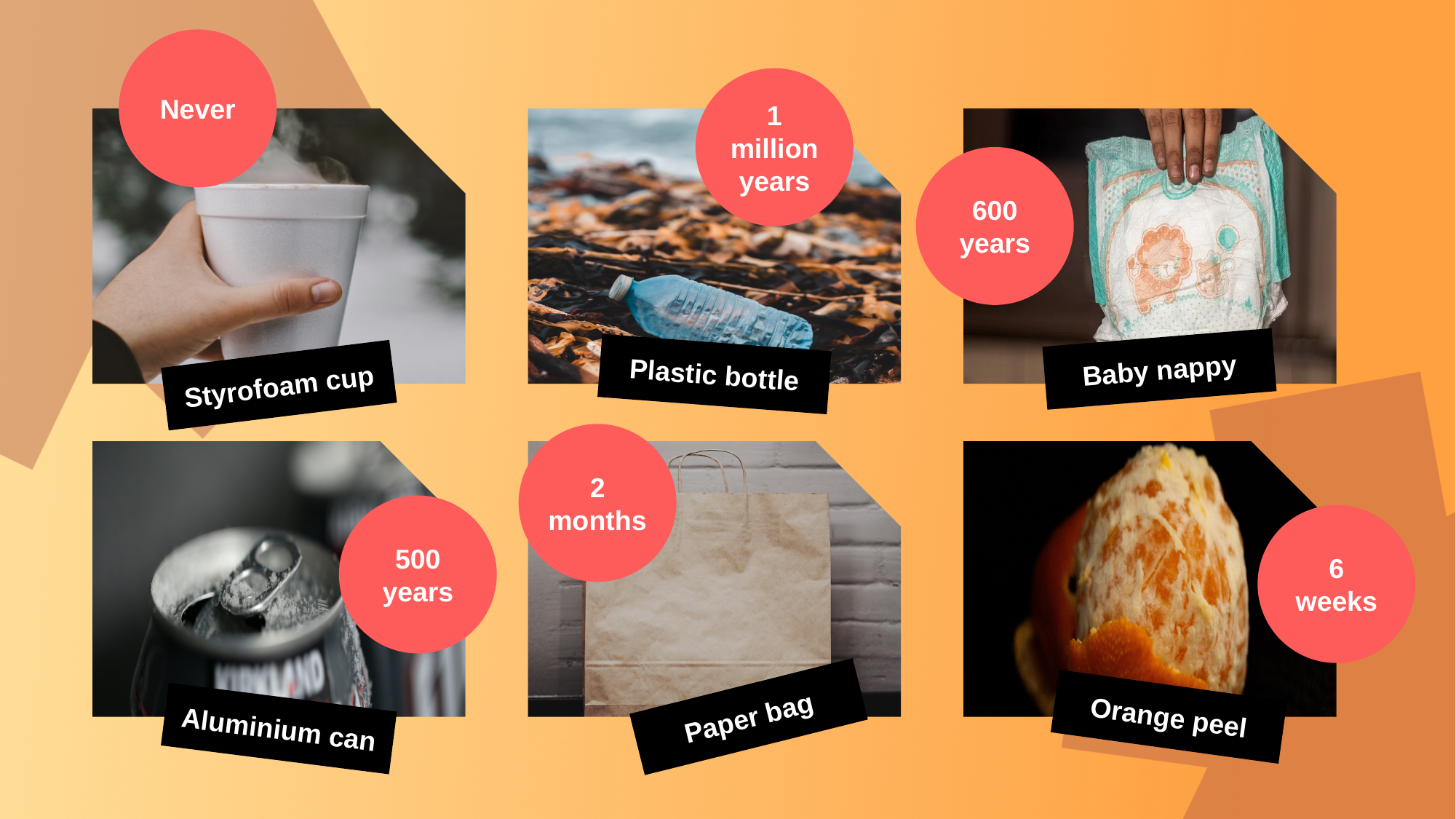

Never
1 million years

600 years
Baby nappy
Plastic bottle
Styrofoam cup
2 months

500 years
6 weeks
Paper bag
Orange peel
Aluminium can